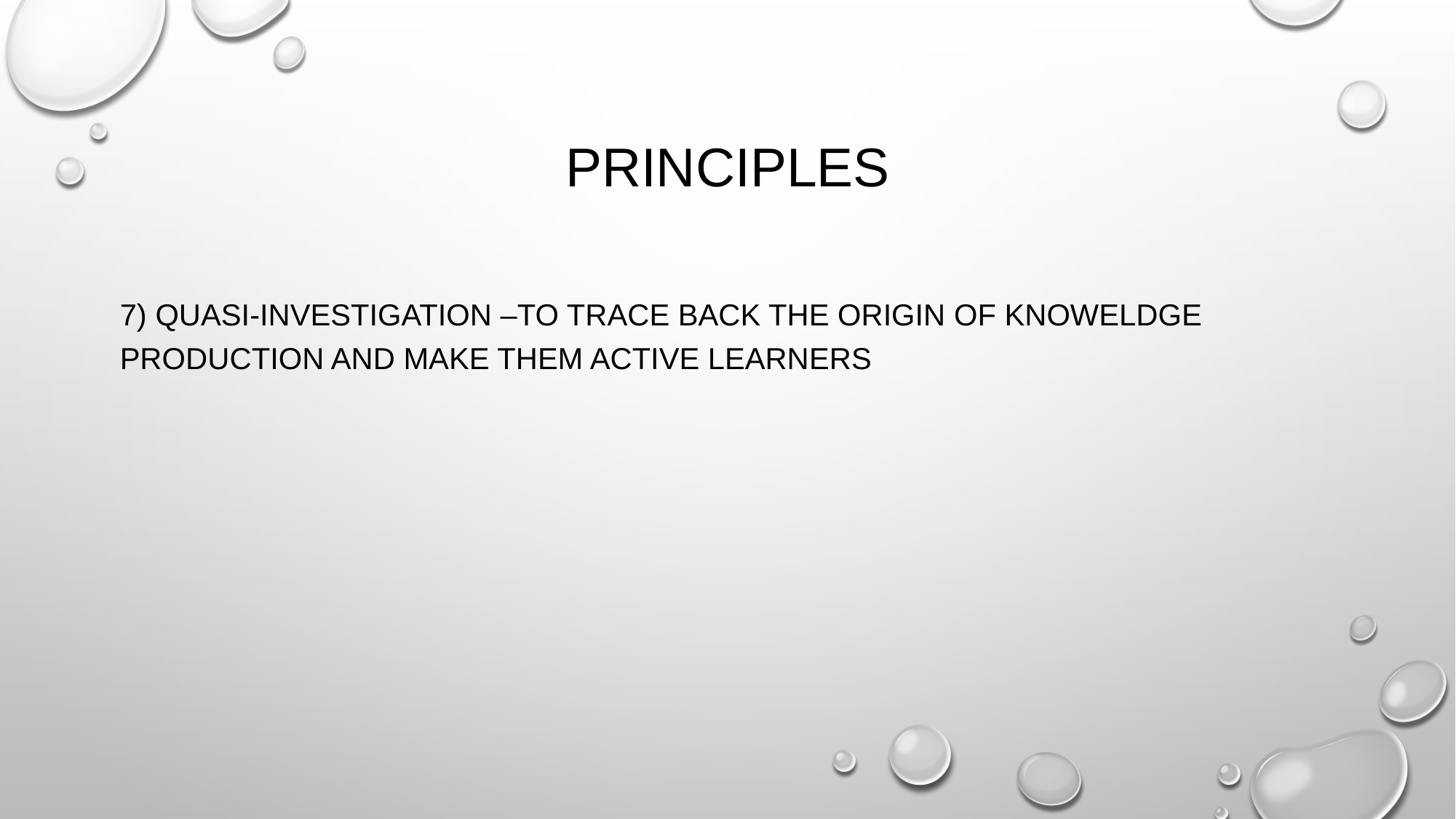

# PRINCIPLES
7) QUASI-INVESTIGATION –TO TRACE BACK THE ORIGIN OF KNOWELDGE PRODUCTION AND MAKE THEM ACTIVE LEARNERS